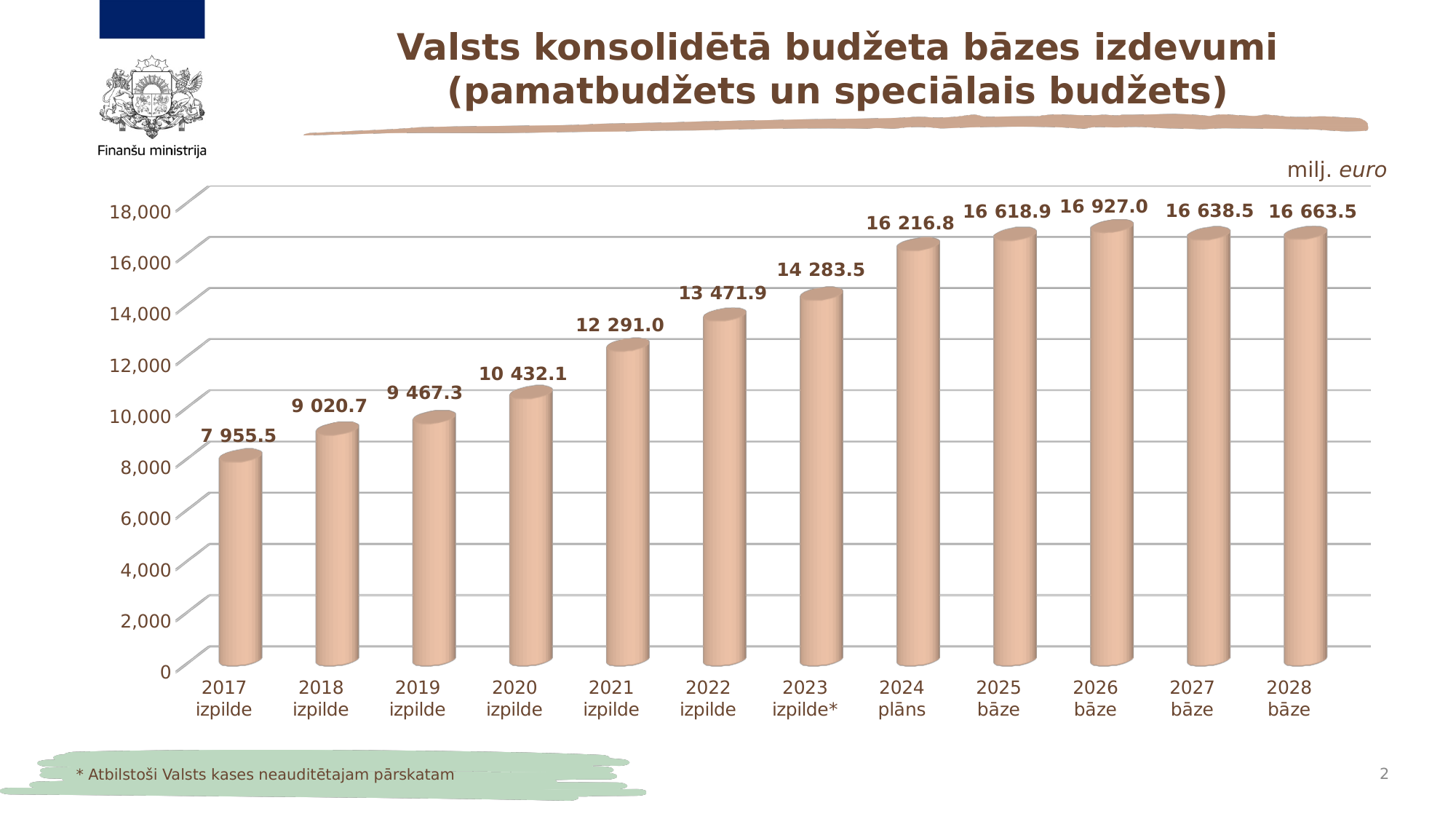

# Valsts konsolidētā budžeta bāzes izdevumi (pamatbudžets un speciālais budžets)

milj. euro

[unsupported chart]

### Chart

| Category |
|---|
2
* Atbilstoši Valsts kases neauditētajam pārskatam